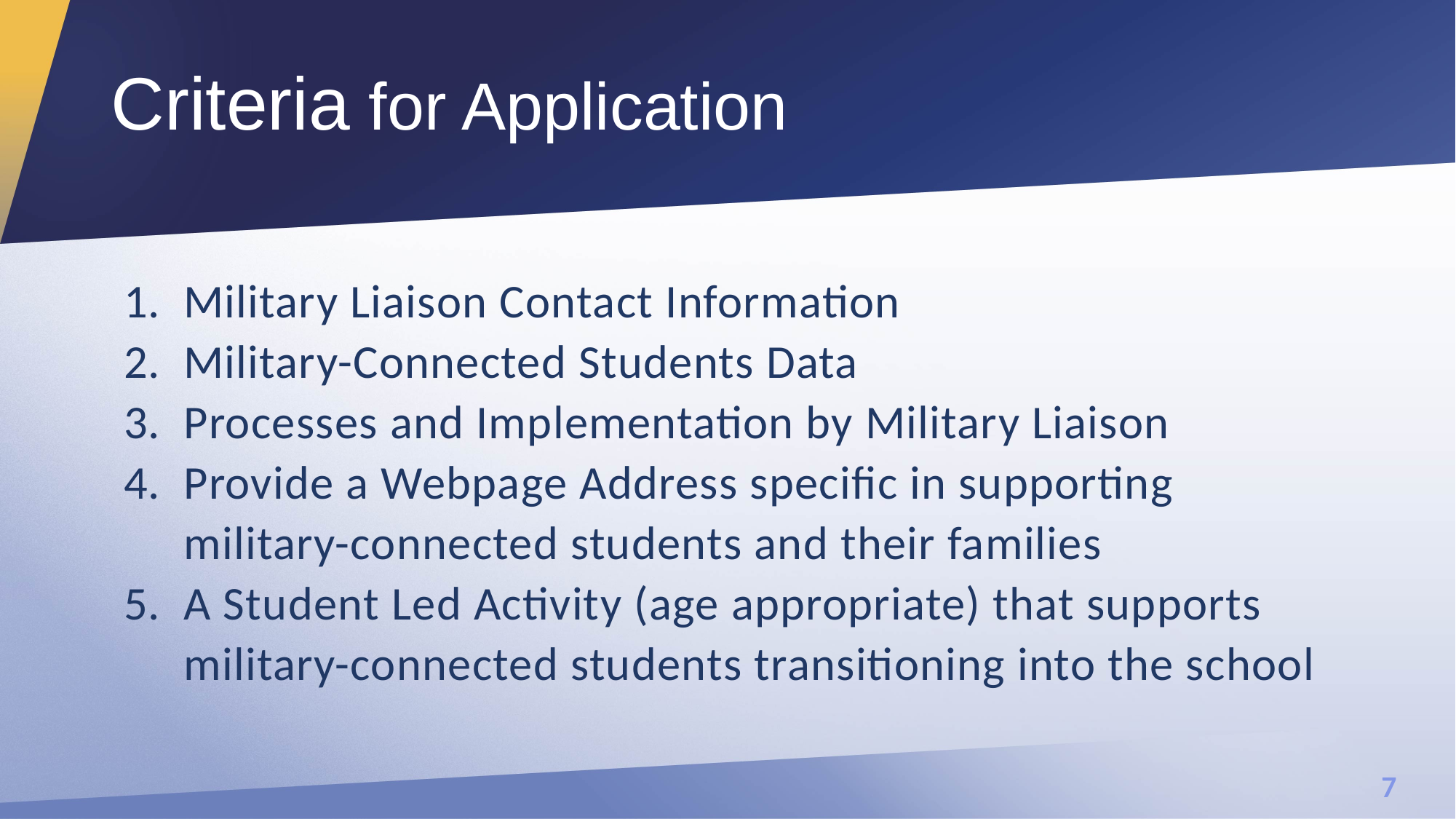

# Criteria for Application
Military Liaison Contact Information
Military-Connected Students Data
Processes and Implementation by Military Liaison
Provide a Webpage Address specific in supporting military-connected students and their families
A Student Led Activity (age appropriate) that supports military-connected students transitioning into the school